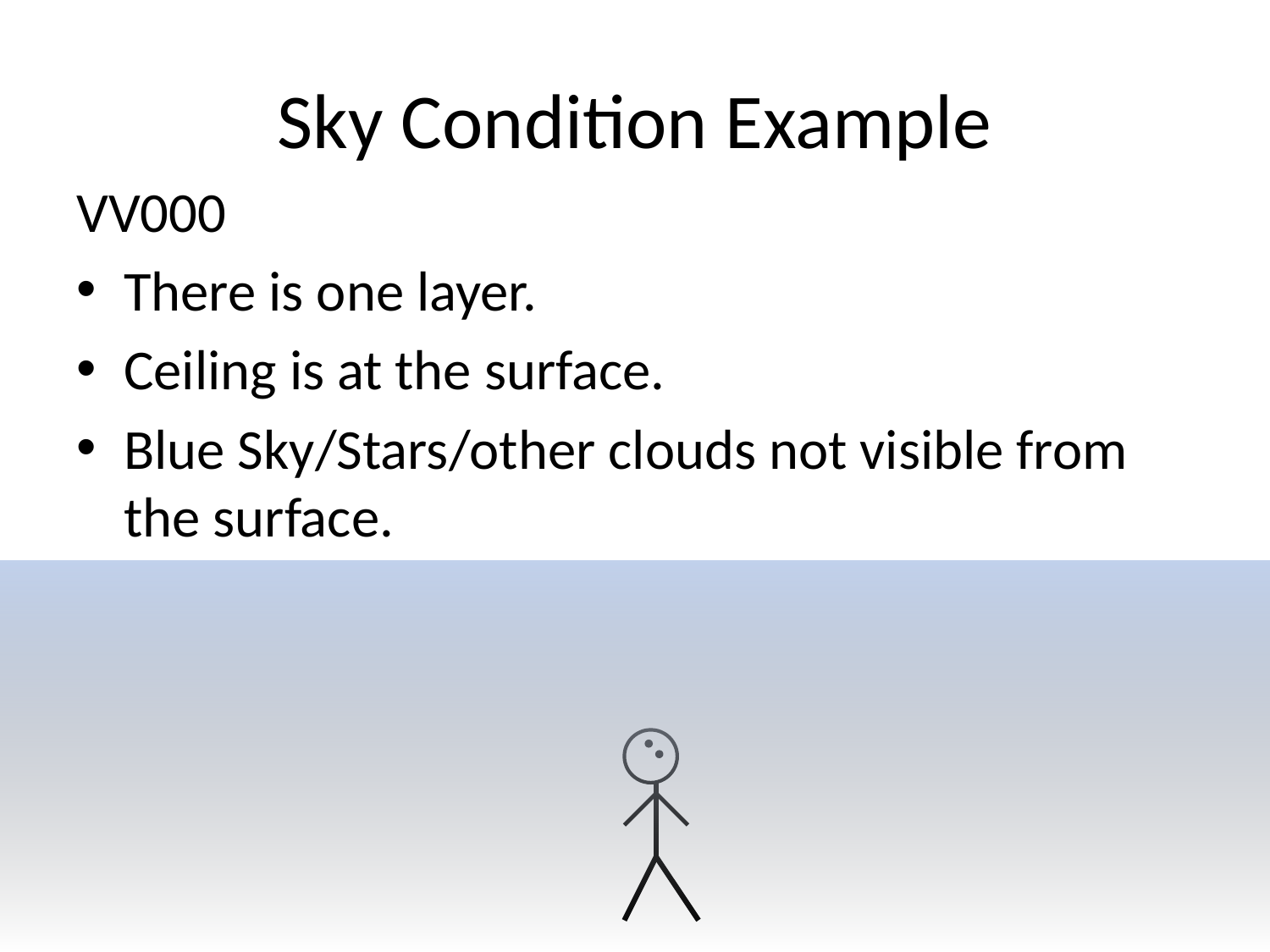

Sky Condition Example
VV000
There is one layer.
Ceiling is at the surface.
Blue Sky/Stars/other clouds not visible from the surface.